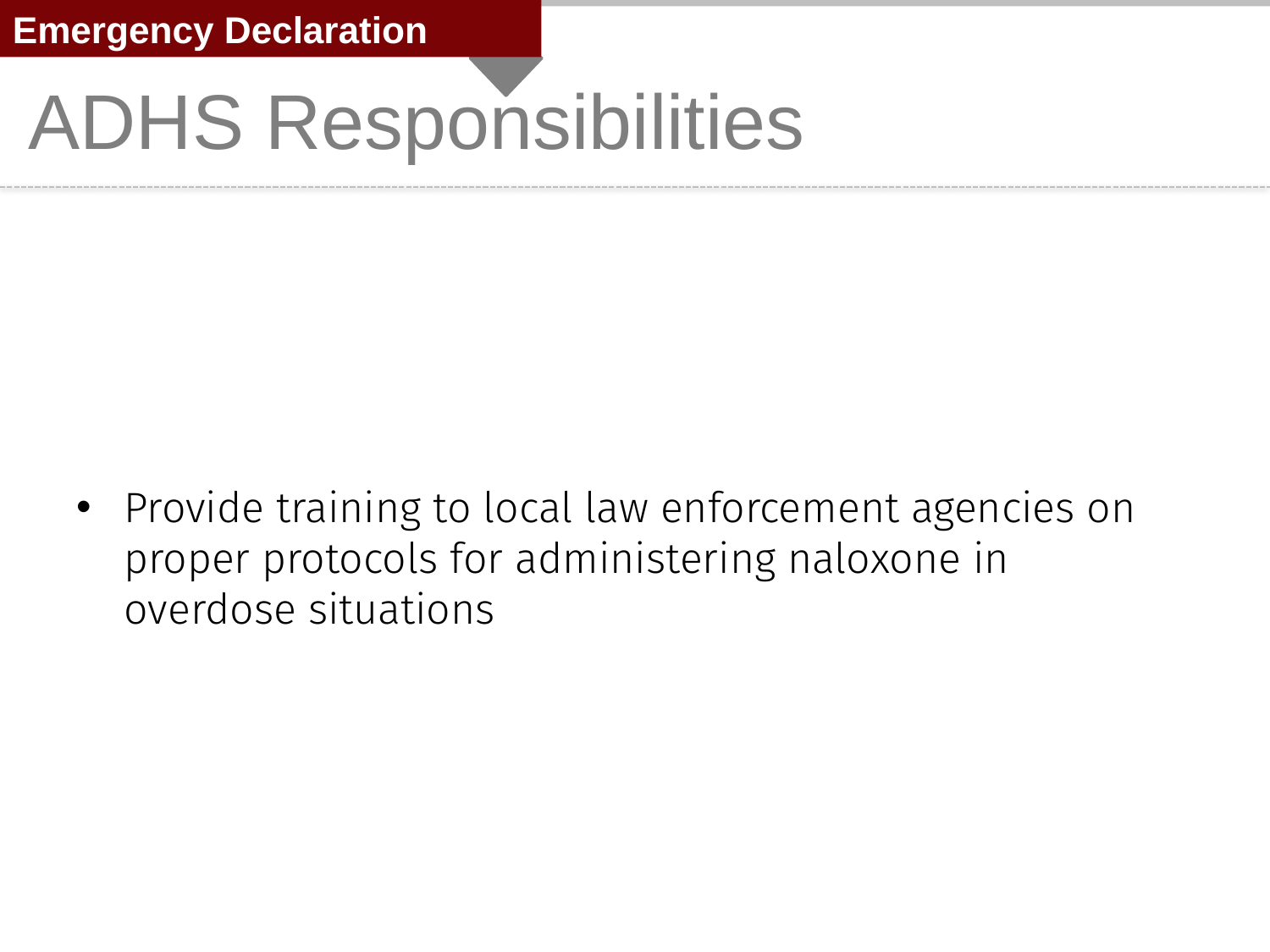

Emergency Declaration

ADHS Responsibilities
Provide consultation to governor on identifying and recommending elements for Enhanced Surveillance

Provide training to local law enforcement agencies on proper protocols for administering naloxone in overdose situations
Provide report on findings and recommendations by September 5, 2017